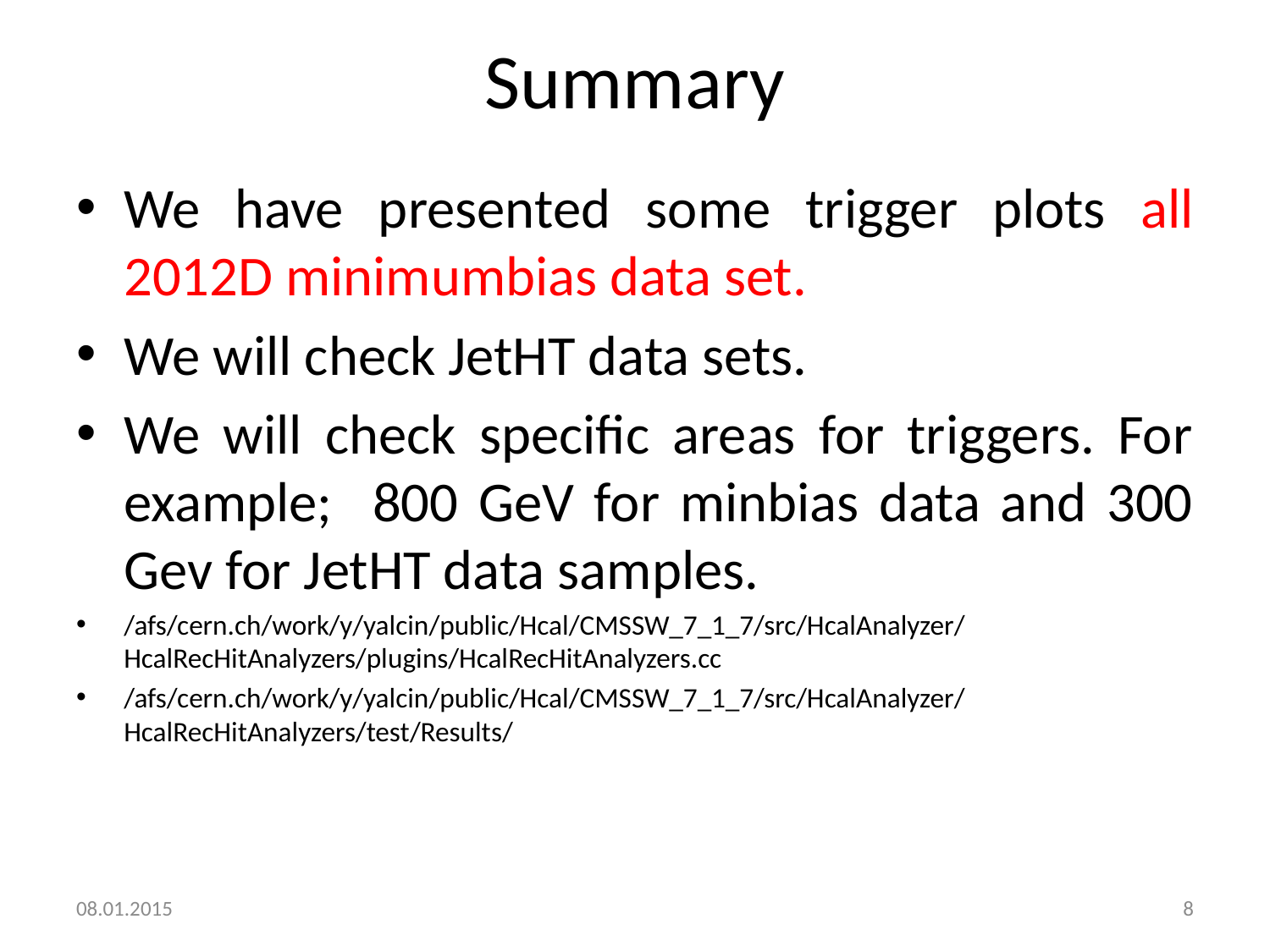

# Summary
We have presented some trigger plots all 2012D minimumbias data set.
We will check JetHT data sets.
We will check specific areas for triggers. For example;  800 GeV for minbias data and 300 Gev for JetHT data samples.
/afs/cern.ch/work/y/yalcin/public/Hcal/CMSSW_7_1_7/src/HcalAnalyzer/HcalRecHitAnalyzers/plugins/HcalRecHitAnalyzers.cc
/afs/cern.ch/work/y/yalcin/public/Hcal/CMSSW_7_1_7/src/HcalAnalyzer/HcalRecHitAnalyzers/test/Results/

08.01.2015
8